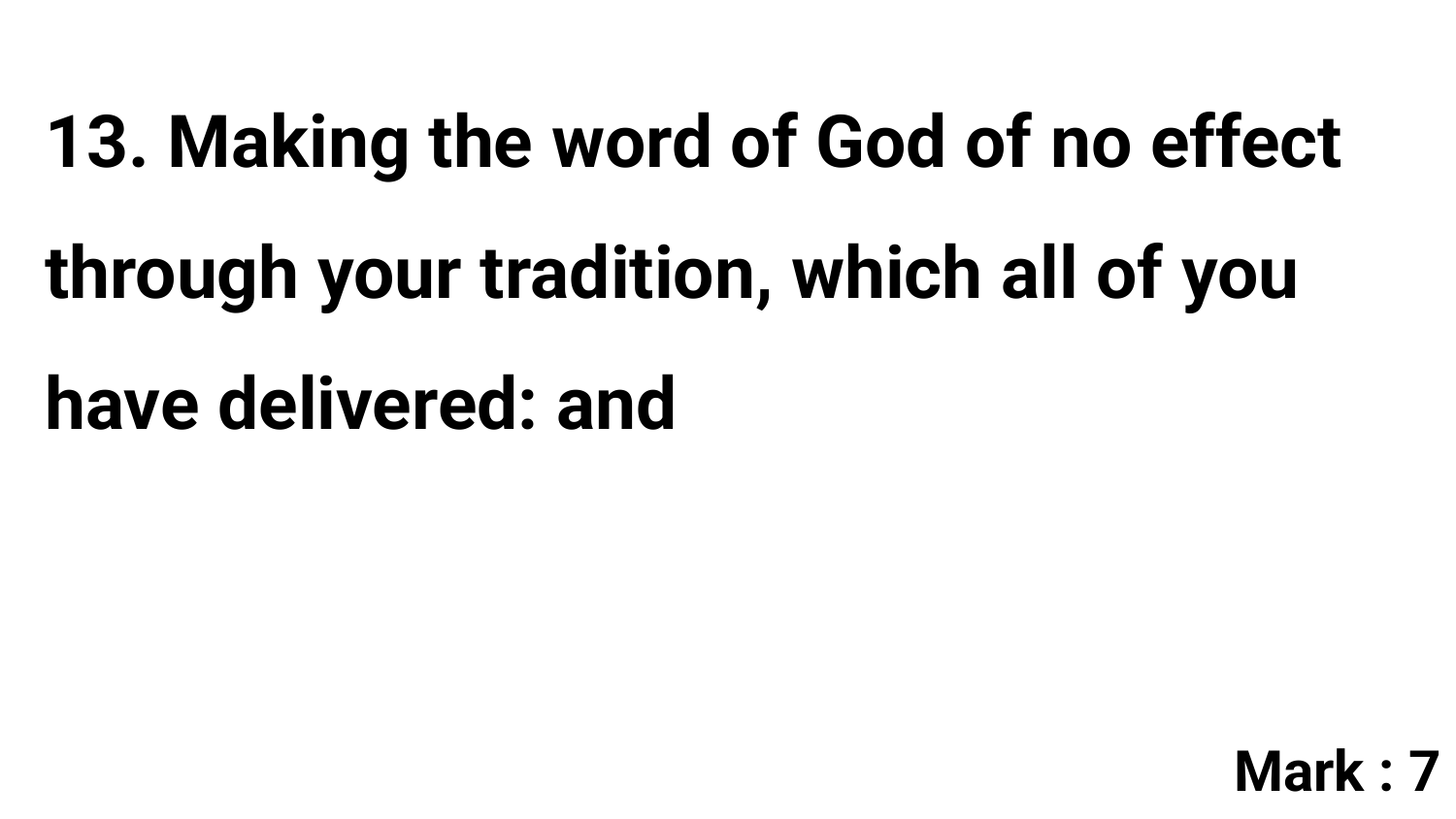

13. Making the word of God of no effect through your tradition, which all of you have delivered: and
Mark : 7